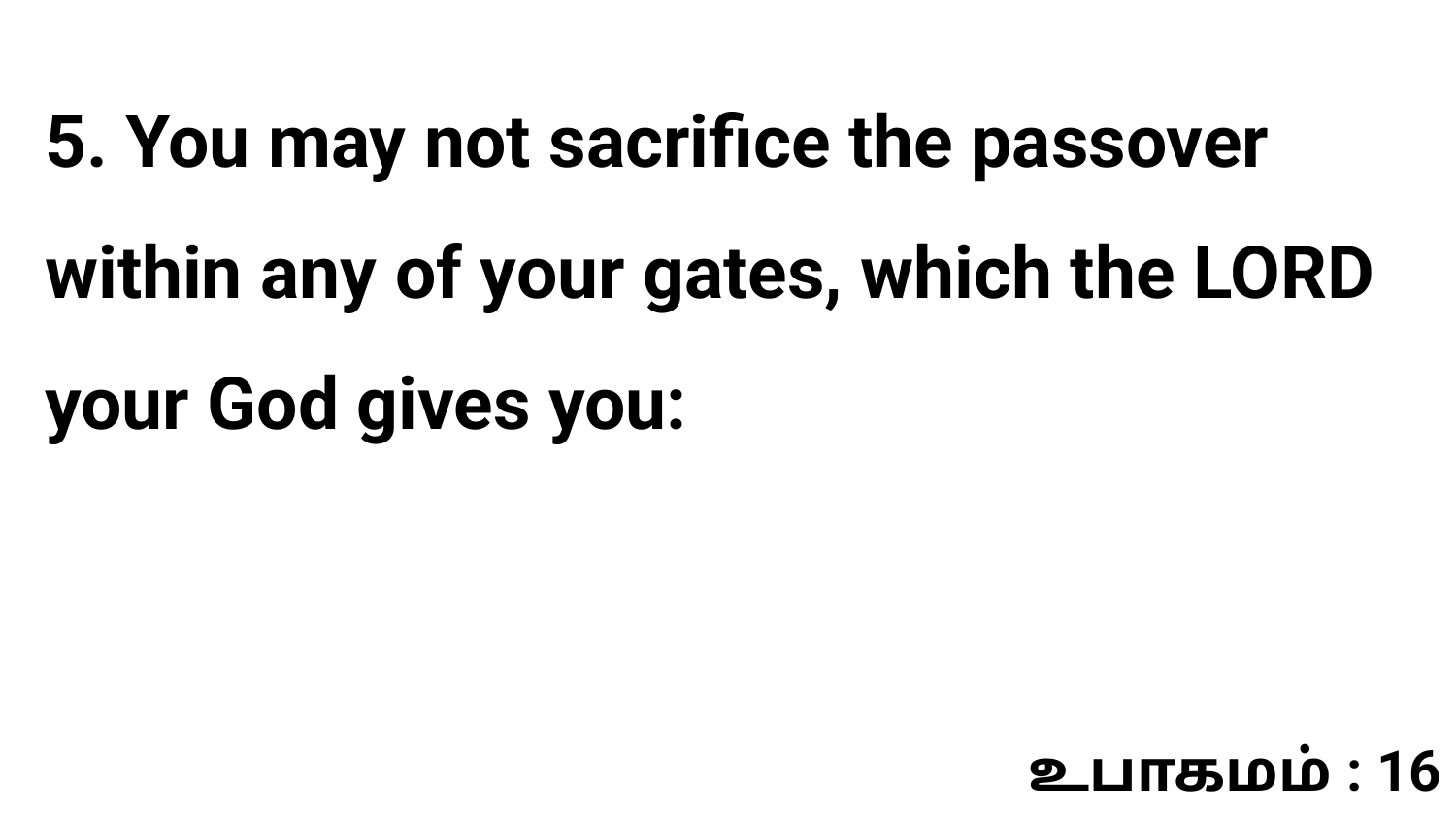

5. You may not sacrifice the passover within any of your gates, which the LORD your God gives you:
உபாகமம் : 16